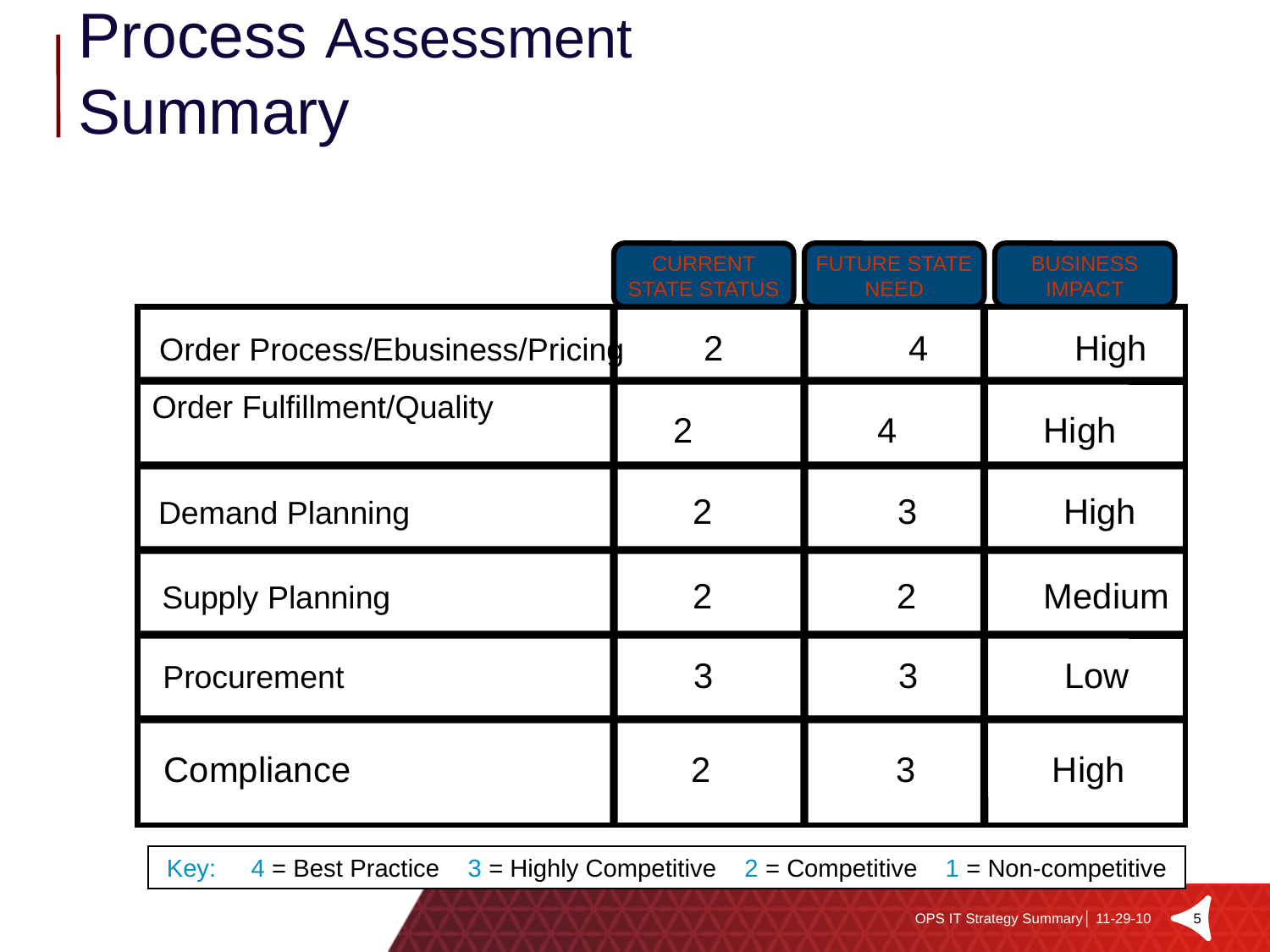

# Process Assessment Summary
CURRENT
STATE STATUS
FUTURE STATE
NEED
BUSINESS
IMPACT

Order Process/Ebusiness/Pricing         2                   4               High

Order Fulfillment/Quality
2                   4               High

Demand Planning                         	   2                   3               High

Supply Planning                                  2                   2             Medium

Procurement                                    3                   3               Low

Compliance                                   2                   3              High
Key:     4 = Best Practice    3 = Highly Competitive    2 = Competitive    1 = Non-competitive